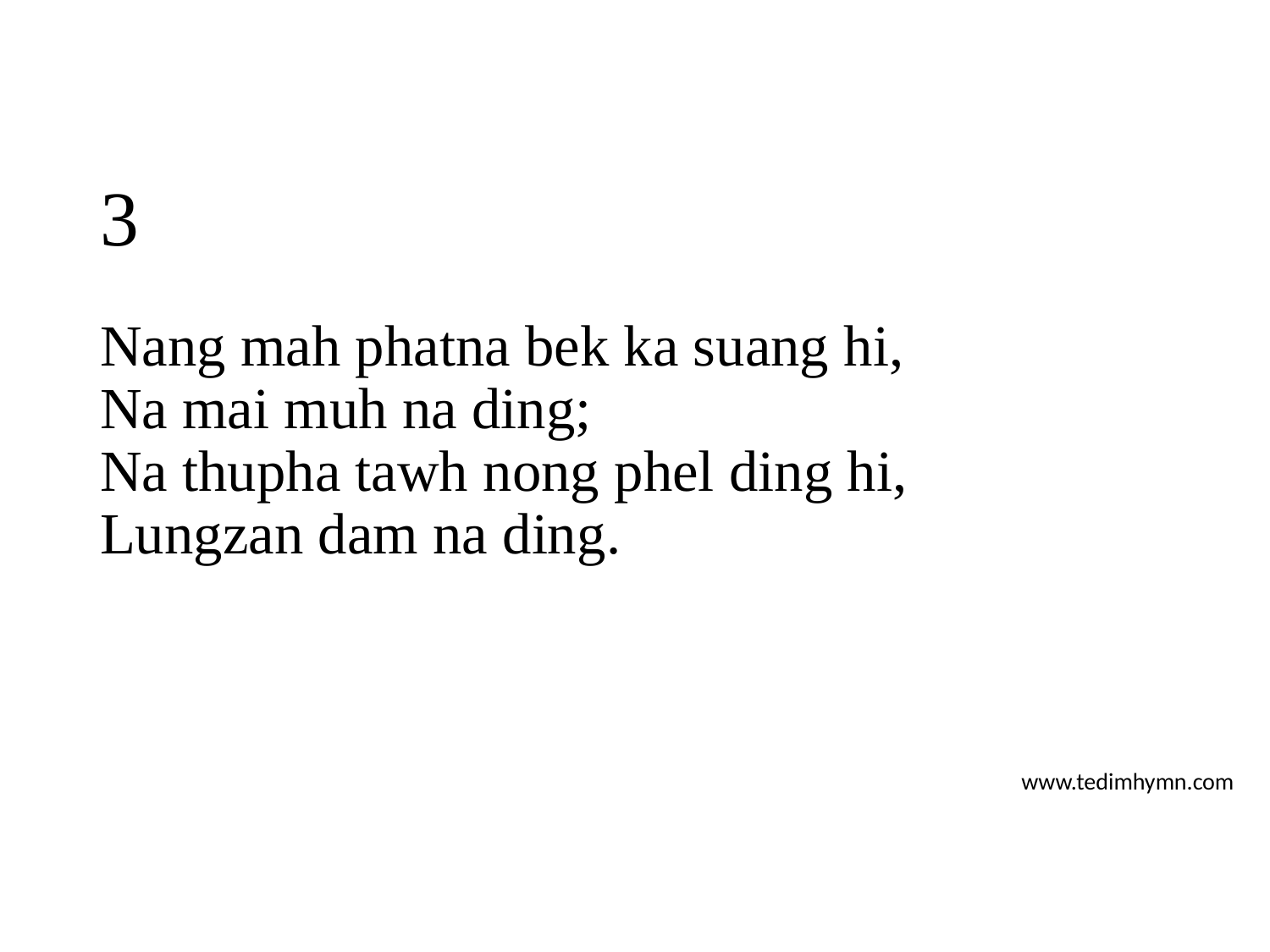

# 3
Nang mah phatna bek ka suang hi,
Na mai muh na ding;
Na thupha tawh nong phel ding hi,
Lungzan dam na ding.
www.tedimhymn.com